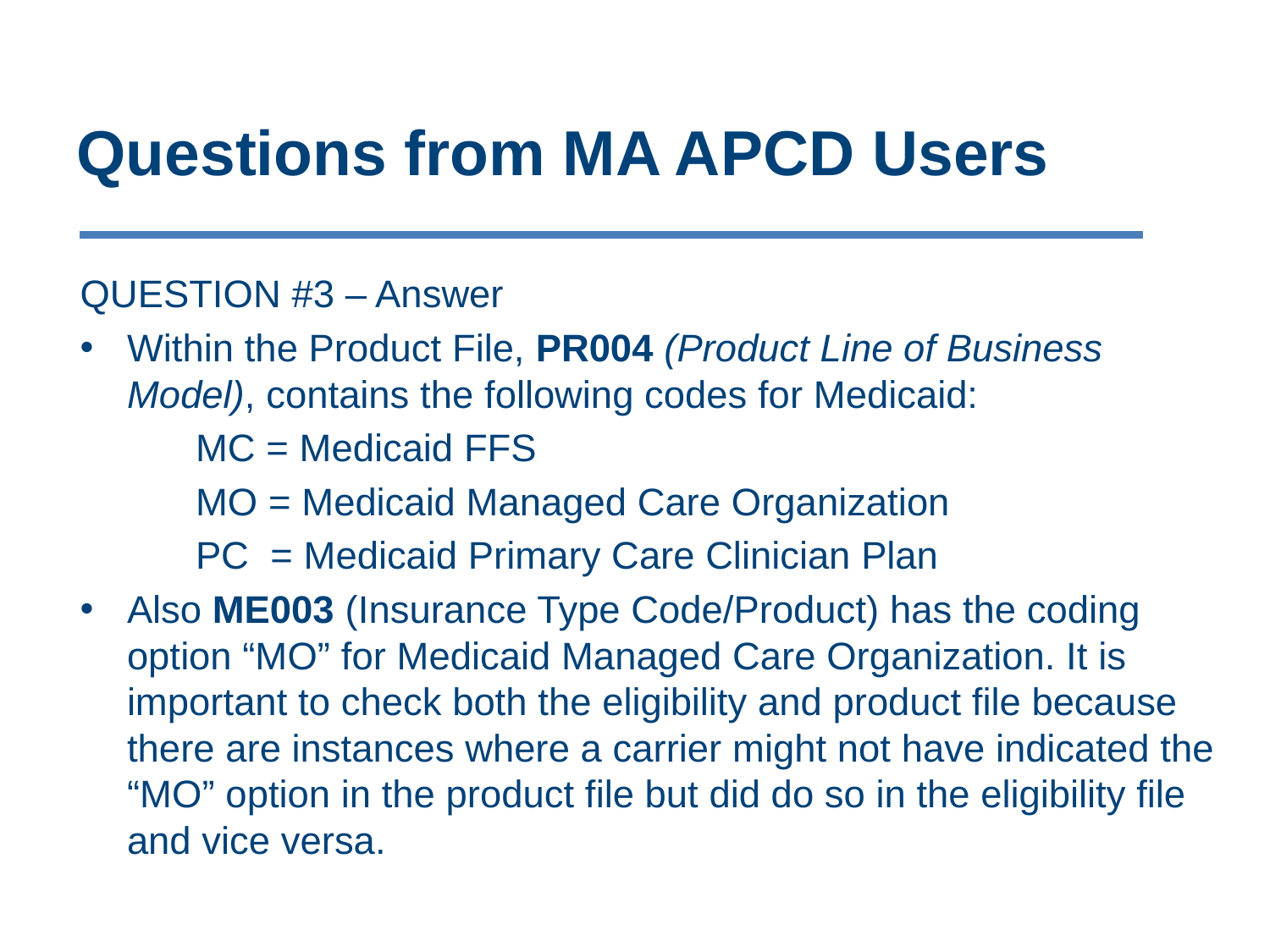

# Questions from MA APCD Users
QUESTION #3 – Answer
Within the Product File, PR004 (Product Line of Business Model), contains the following codes for Medicaid:
		MC = Medicaid FFS
		MO = Medicaid Managed Care Organization
		PC  = Medicaid Primary Care Clinician Plan
Also ME003 (Insurance Type Code/Product) has the coding option “MO” for Medicaid Managed Care Organization. It is important to check both the eligibility and product file because there are instances where a carrier might not have indicated the “MO” option in the product file but did do so in the eligibility file and vice versa.